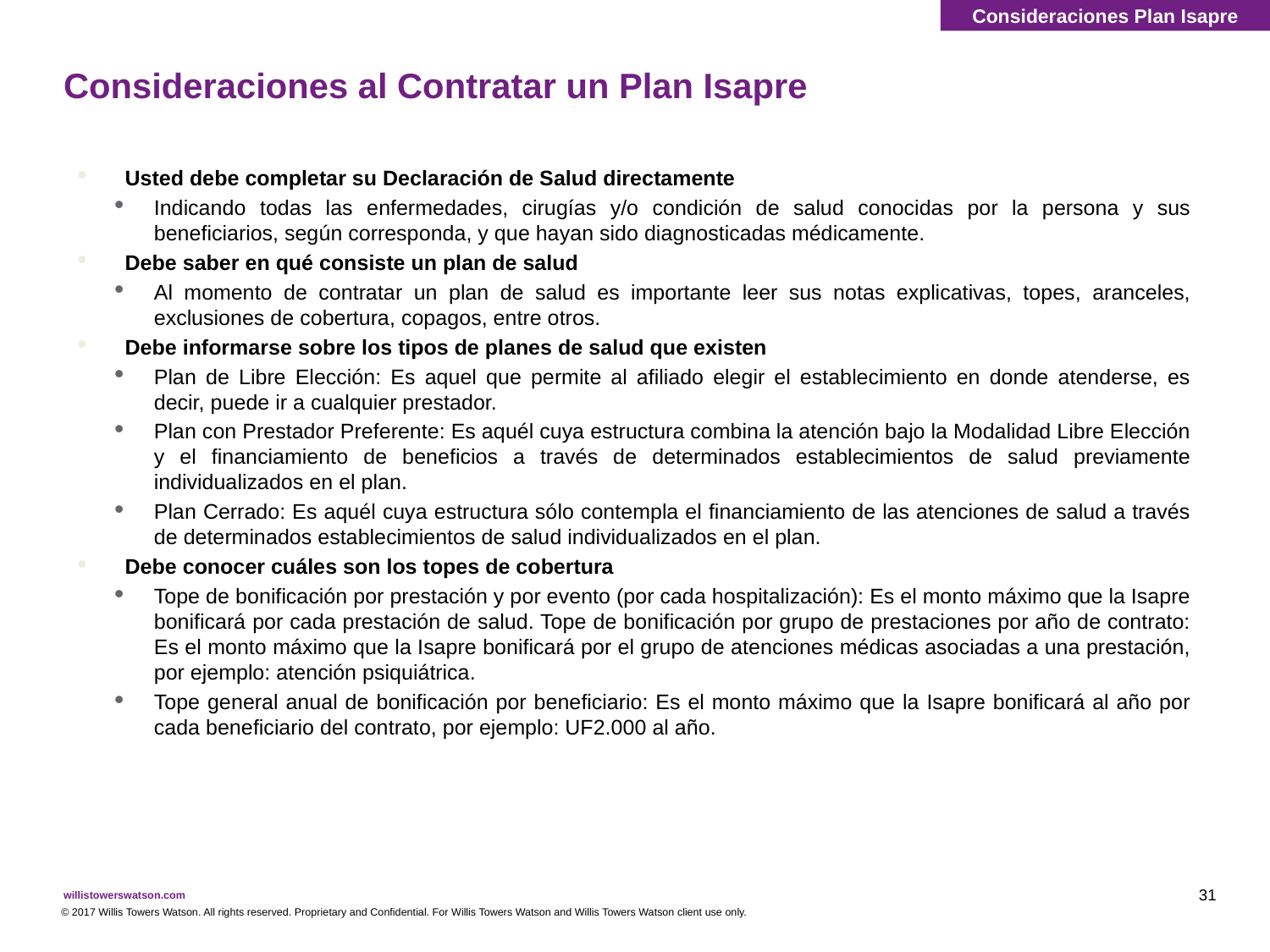

Consideraciones Plan Isapre
# Consideraciones al Contratar un Plan Isapre
Usted debe completar su Declaración de Salud directamente
Indicando todas las enfermedades, cirugías y/o condición de salud conocidas por la persona y sus beneficiarios, según corresponda, y que hayan sido diagnosticadas médicamente.
Debe saber en qué consiste un plan de salud
Al momento de contratar un plan de salud es importante leer sus notas explicativas, topes, aranceles, exclusiones de cobertura, copagos, entre otros.
Debe informarse sobre los tipos de planes de salud que existen
Plan de Libre Elección: Es aquel que permite al afiliado elegir el establecimiento en donde atenderse, es decir, puede ir a cualquier prestador.
Plan con Prestador Preferente: Es aquél cuya estructura combina la atención bajo la Modalidad Libre Elección y el financiamiento de beneficios a través de determinados establecimientos de salud previamente individualizados en el plan.
Plan Cerrado: Es aquél cuya estructura sólo contempla el financiamiento de las atenciones de salud a través de determinados establecimientos de salud individualizados en el plan.
Debe conocer cuáles son los topes de cobertura
Tope de bonificación por prestación y por evento (por cada hospitalización): Es el monto máximo que la Isapre bonificará por cada prestación de salud. Tope de bonificación por grupo de prestaciones por año de contrato: Es el monto máximo que la Isapre bonificará por el grupo de atenciones médicas asociadas a una prestación, por ejemplo: atención psiquiátrica.
Tope general anual de bonificación por beneficiario: Es el monto máximo que la Isapre bonificará al año por cada beneficiario del contrato, por ejemplo: UF2.000 al año.
31
© 2017 Willis Towers Watson. All rights reserved. Proprietary and Confidential. For Willis Towers Watson and Willis Towers Watson client use only.